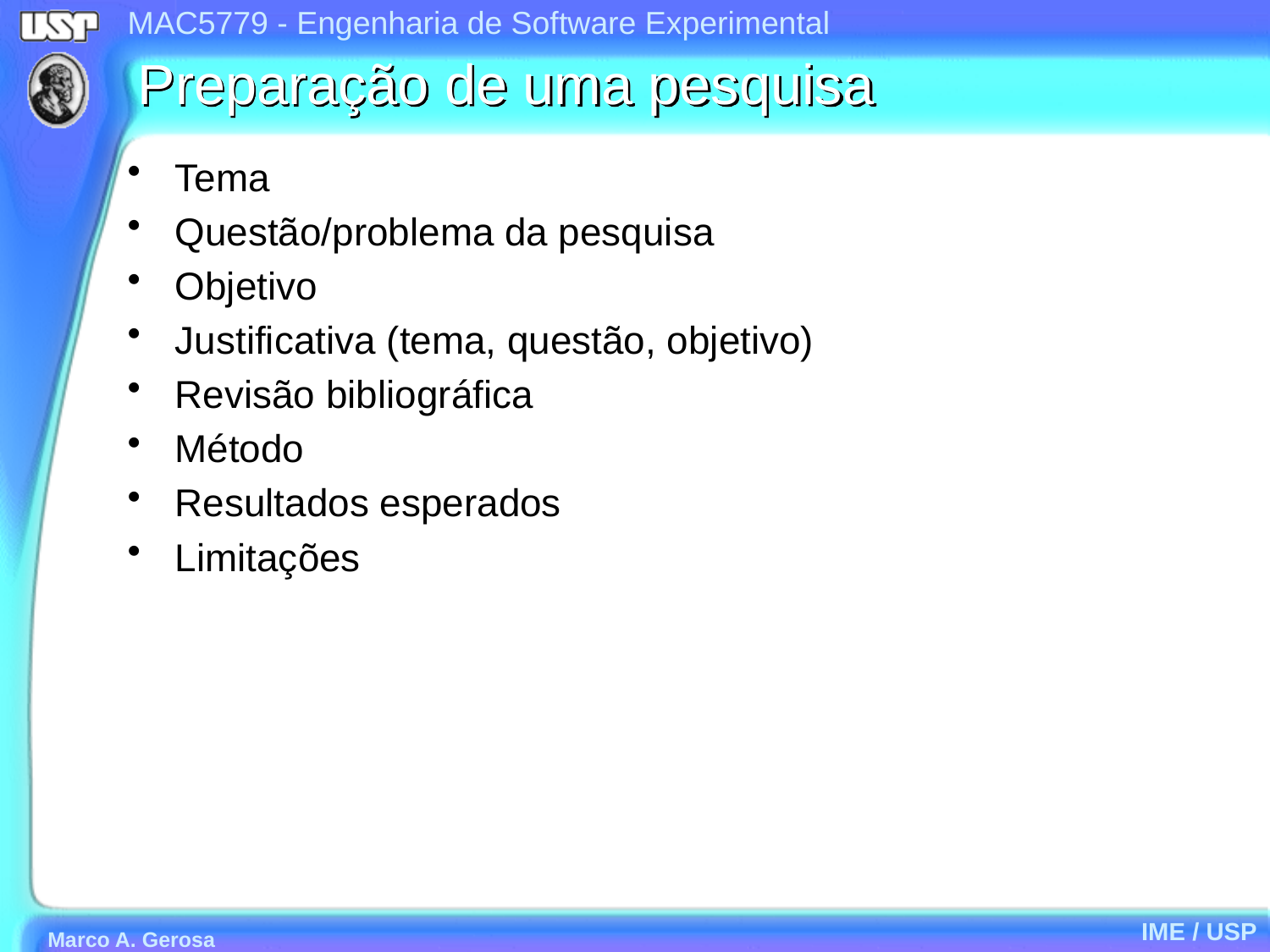

# Preparação de uma pesquisa
Tema
Questão/problema da pesquisa
Objetivo
Justificativa (tema, questão, objetivo)
Revisão bibliográfica
Método
Resultados esperados
Limitações

IME / USP
Marco A. Gerosa